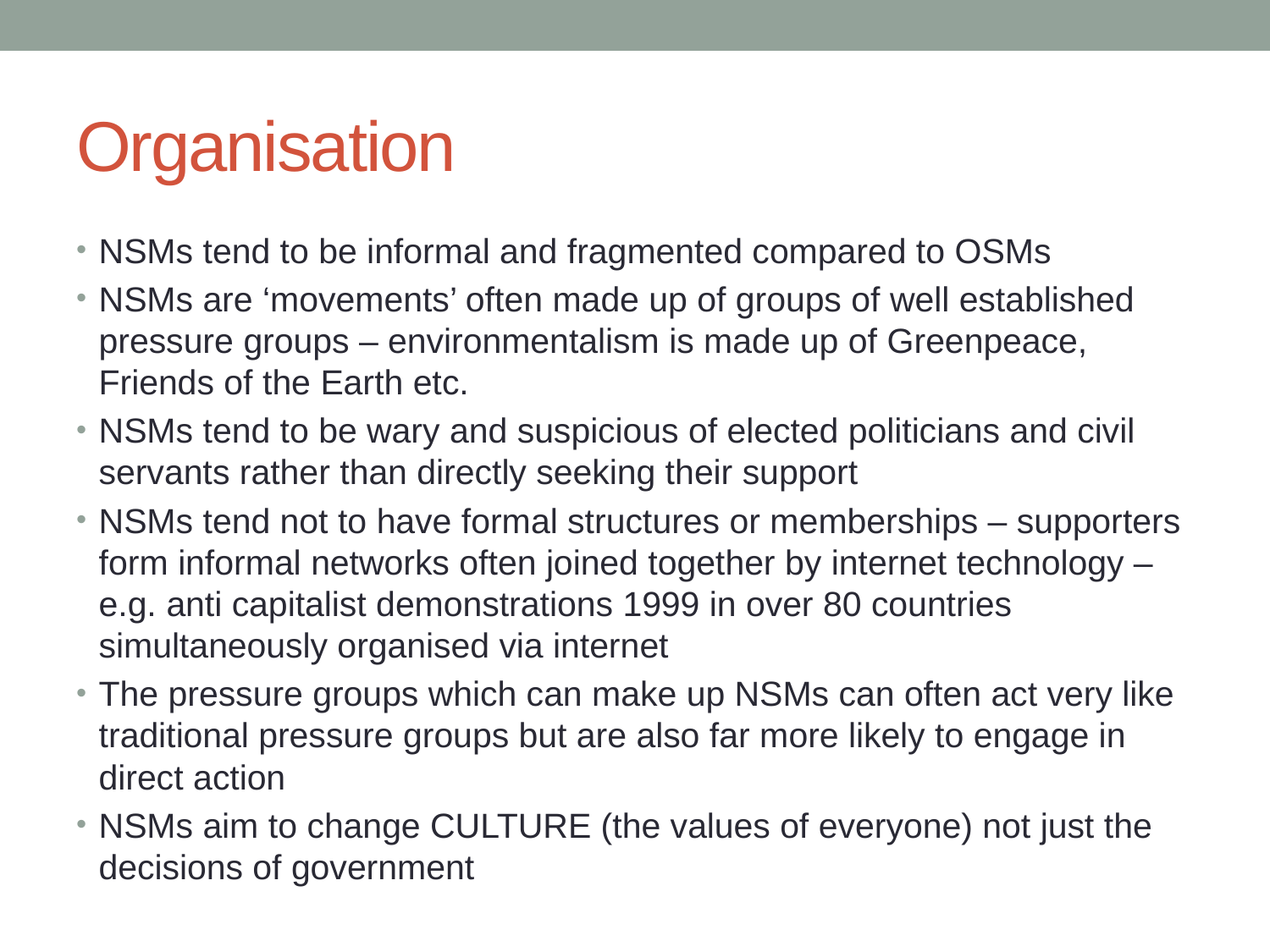

# Organisation
NSMs tend to be informal and fragmented compared to OSMs
NSMs are ‘movements’ often made up of groups of well established pressure groups – environmentalism is made up of Greenpeace, Friends of the Earth etc.
NSMs tend to be wary and suspicious of elected politicians and civil servants rather than directly seeking their support
NSMs tend not to have formal structures or memberships – supporters form informal networks often joined together by internet technology – e.g. anti capitalist demonstrations 1999 in over 80 countries simultaneously organised via internet
The pressure groups which can make up NSMs can often act very like traditional pressure groups but are also far more likely to engage in direct action
NSMs aim to change CULTURE (the values of everyone) not just the decisions of government